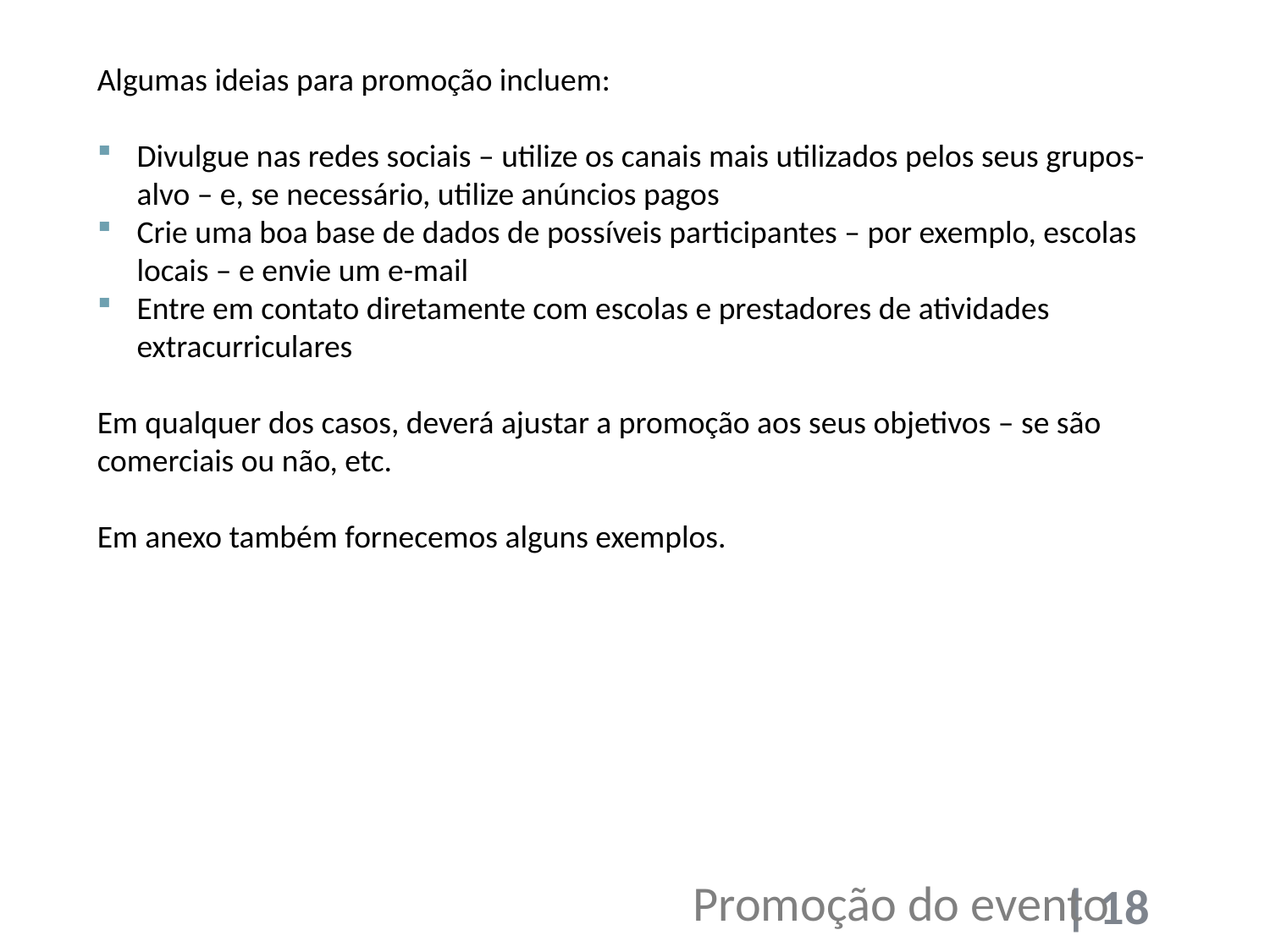

Algumas ideias para promoção incluem:

Divulgue nas redes sociais – utilize os canais mais utilizados pelos seus grupos-alvo – e, se necessário, utilize anúncios pagos
Crie uma boa base de dados de possíveis participantes – por exemplo, escolas locais – e envie um e-mail
Entre em contato diretamente com escolas e prestadores de atividades extracurriculares

Em qualquer dos casos, deverá ajustar a promoção aos seus objetivos – se são comerciais ou não, etc.

Em anexo também fornecemos alguns exemplos.
Promoção do evento